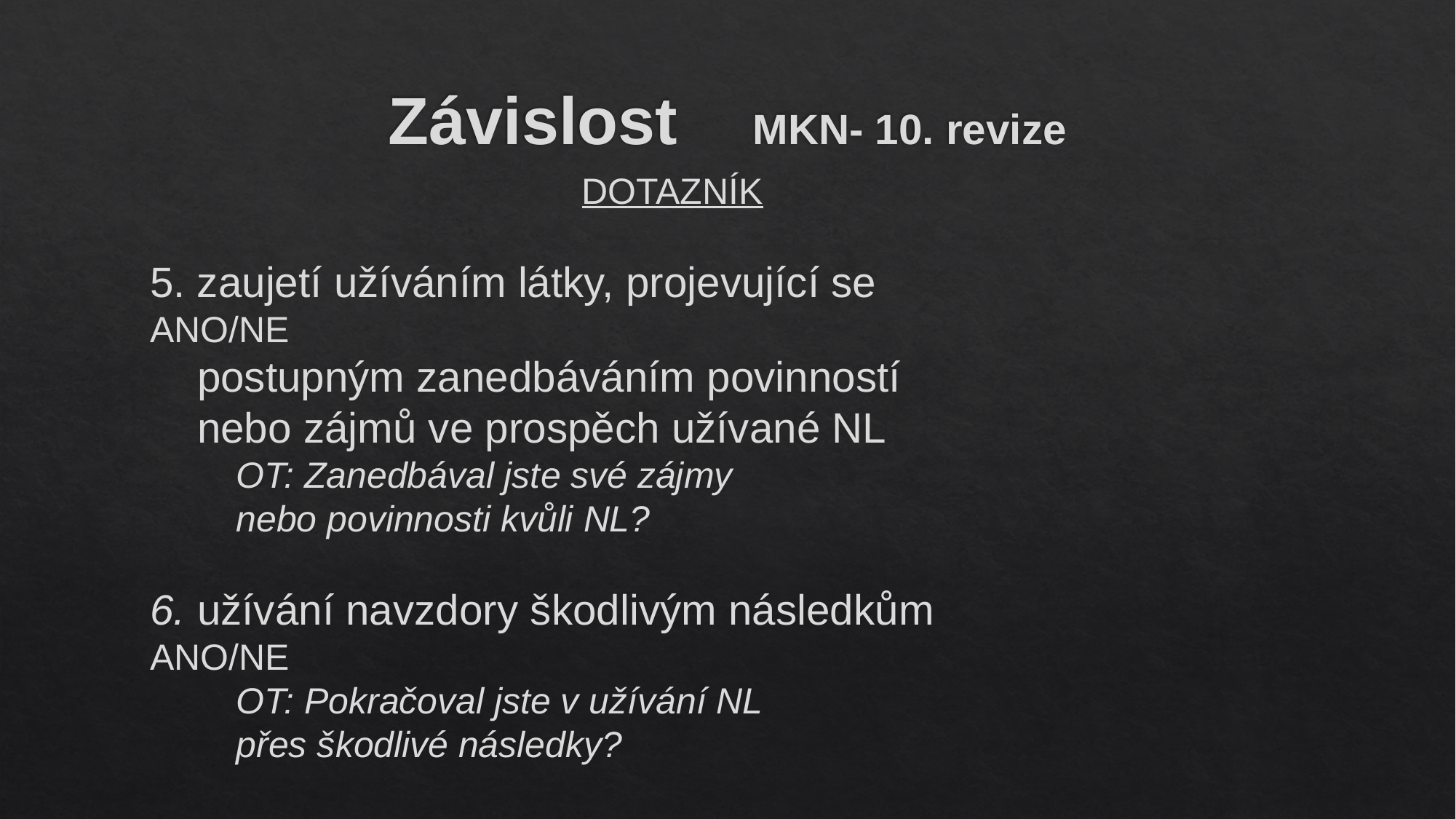

# Závislost	 MKN- 10. revize
					DOTAZNÍK

5. zaujetí užíváním látky, projevující se				ANO/NE
    postupným zanedbáváním povinností
    nebo zájmů ve prospěch užívané NL
	OT: Zanedbával jste své zájmy
	nebo povinnosti kvůli NL?

6. užívání navzdory škodlivým následkům			ANO/NE
	OT: Pokračoval jste v užívání NL
	přes škodlivé následky?